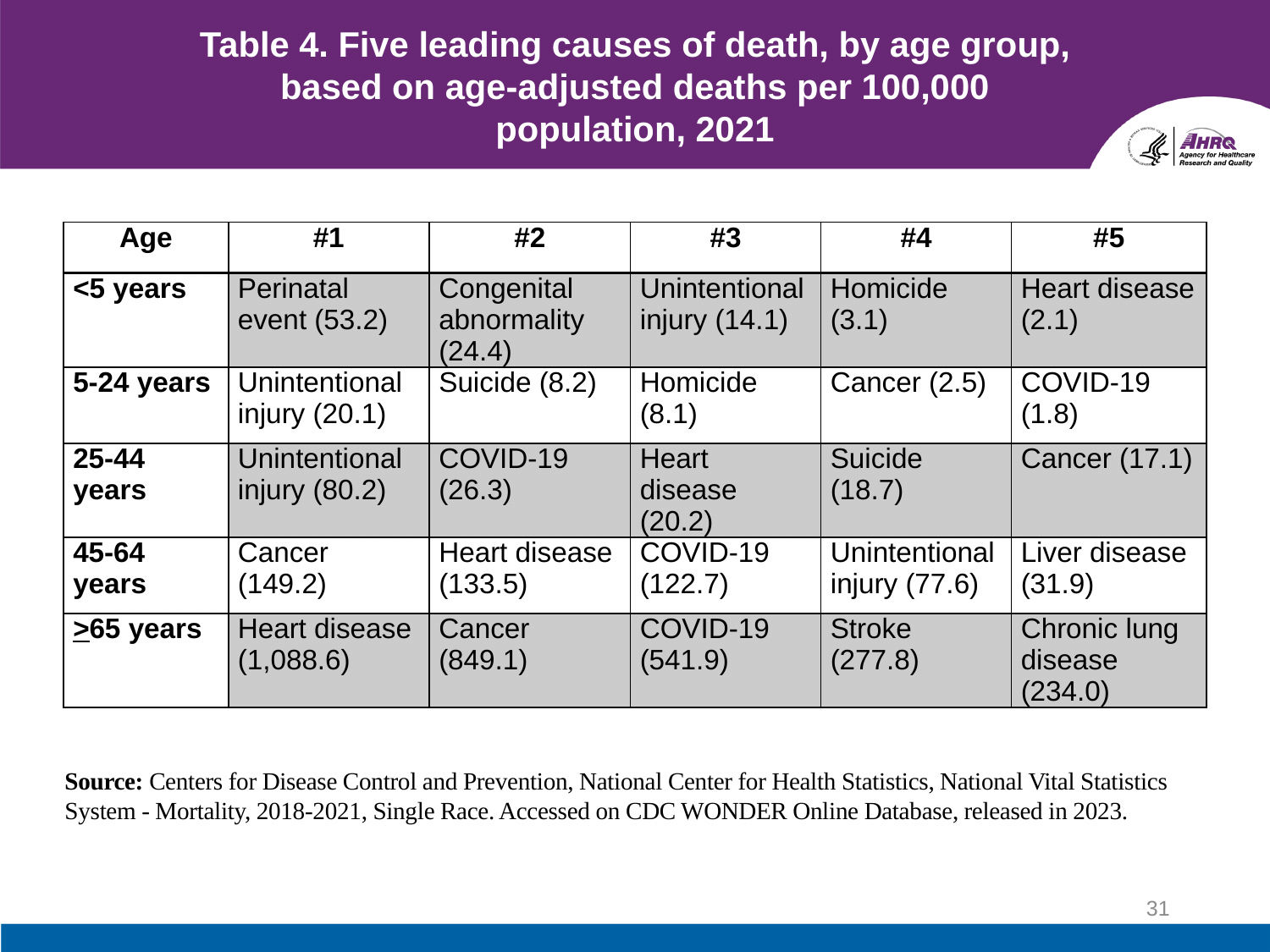

# Table 4. Five leading causes of death, by age group, based on age-adjusted deaths per 100,000 population, 2021
| Age | #1 | #2 | #3 | #4 | #5 |
| --- | --- | --- | --- | --- | --- |
| <5 years | Perinatal event (53.2) | Congenital abnormality (24.4) | Unintentional injury (14.1) | Homicide (3.1) | Heart disease (2.1) |
| 5-24 years | Unintentional injury (20.1) | Suicide (8.2) | Homicide (8.1) | Cancer (2.5) | COVID-19 (1.8) |
| 25-44 years | Unintentional injury (80.2) | COVID-19 (26.3) | Heart disease (20.2) | Suicide (18.7) | Cancer (17.1) |
| 45-64 years | Cancer (149.2) | Heart disease (133.5) | COVID-19 (122.7) | Unintentional injury (77.6) | Liver disease (31.9) |
| >65 years | Heart disease (1,088.6) | Cancer (849.1) | COVID-19 (541.9) | Stroke (277.8) | Chronic lung disease (234.0) |
Source: Centers for Disease Control and Prevention, National Center for Health Statistics, National Vital Statistics System - Mortality, 2018-2021, Single Race. Accessed on CDC WONDER Online Database, released in 2023.
31